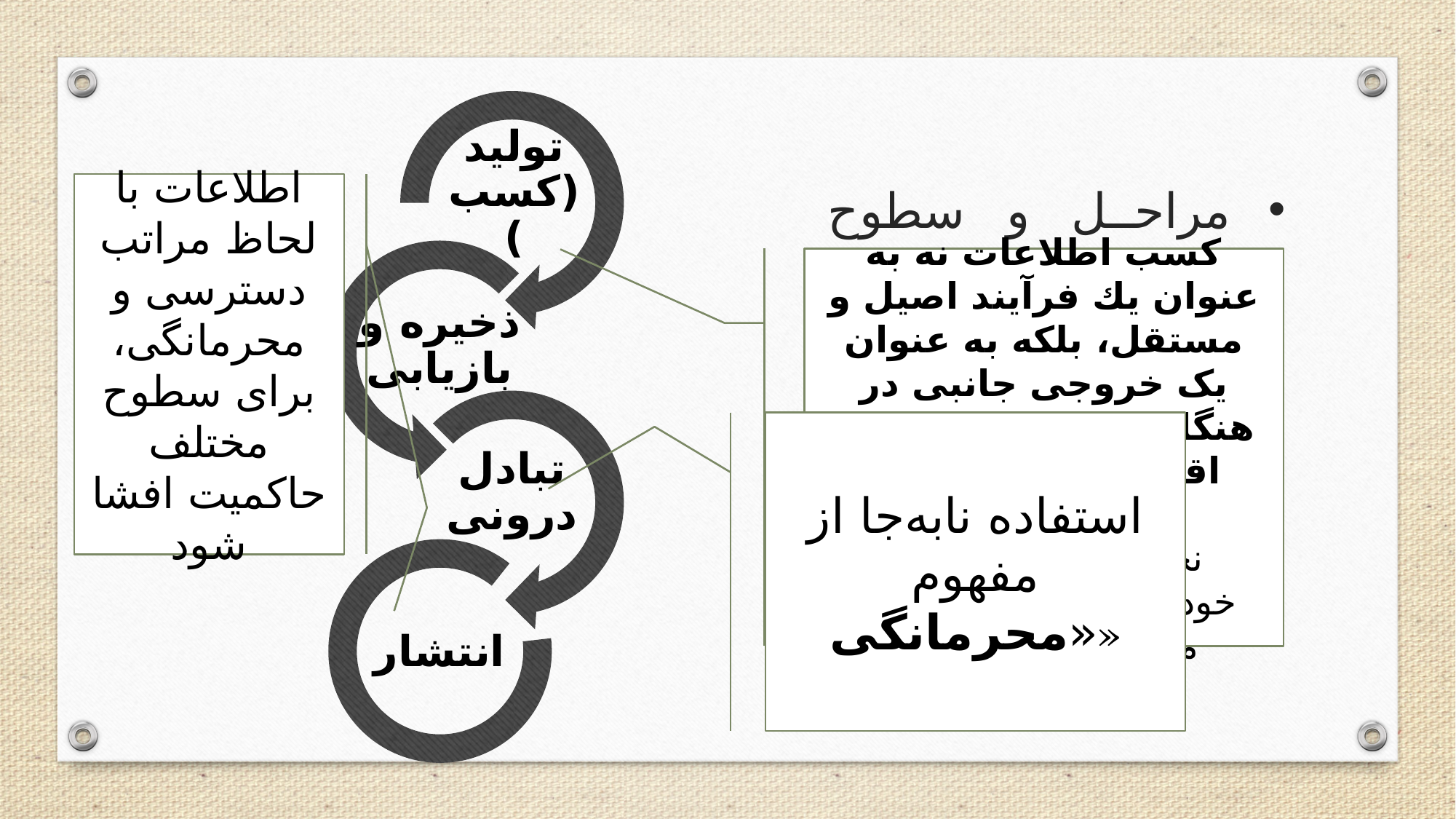

تولید (کسب)
ذخیره و بازیابی
تبادل درونی
انتشار
اطلاعات با لحاظ مراتب دسترسی و محرمانگی، برای سطوح مختلف حاکمیت افشا شود
مراحل و سطوح شفافیت؛
كسب اطلاعات نه به عنوان يك فرآيند اصيل و مستقل، بلكه به عنوان یک خروجی جانبی در هنگام وقوع یک تراکنش اقتصادی و اجتماعی

نحوه کسب اطلاعات؛
خوداظهاری، دیگراظهاری، متکی بر عملکرد فرد
استفاده نا‌‌به‌‌جا از مفهوم «‌‌محرمانگی»